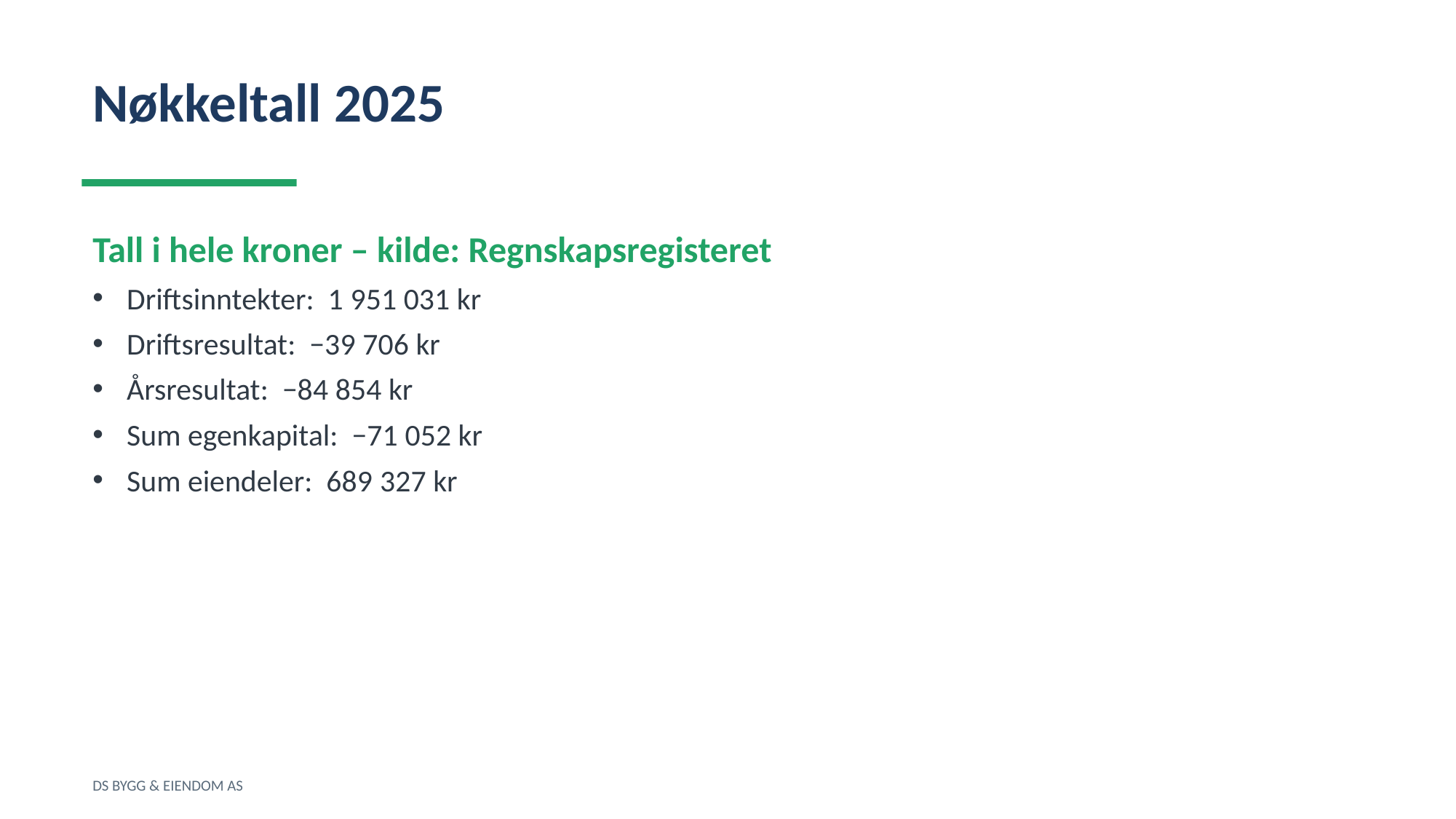

Nøkkeltall 2025

Tall i hele kroner – kilde: Regnskapsregisteret
Driftsinntekter:  1 951 031 kr
Driftsresultat:  −39 706 kr
Årsresultat:  −84 854 kr
Sum egenkapital:  −71 052 kr
Sum eiendeler:  689 327 kr
DS BYGG & EIENDOM AS